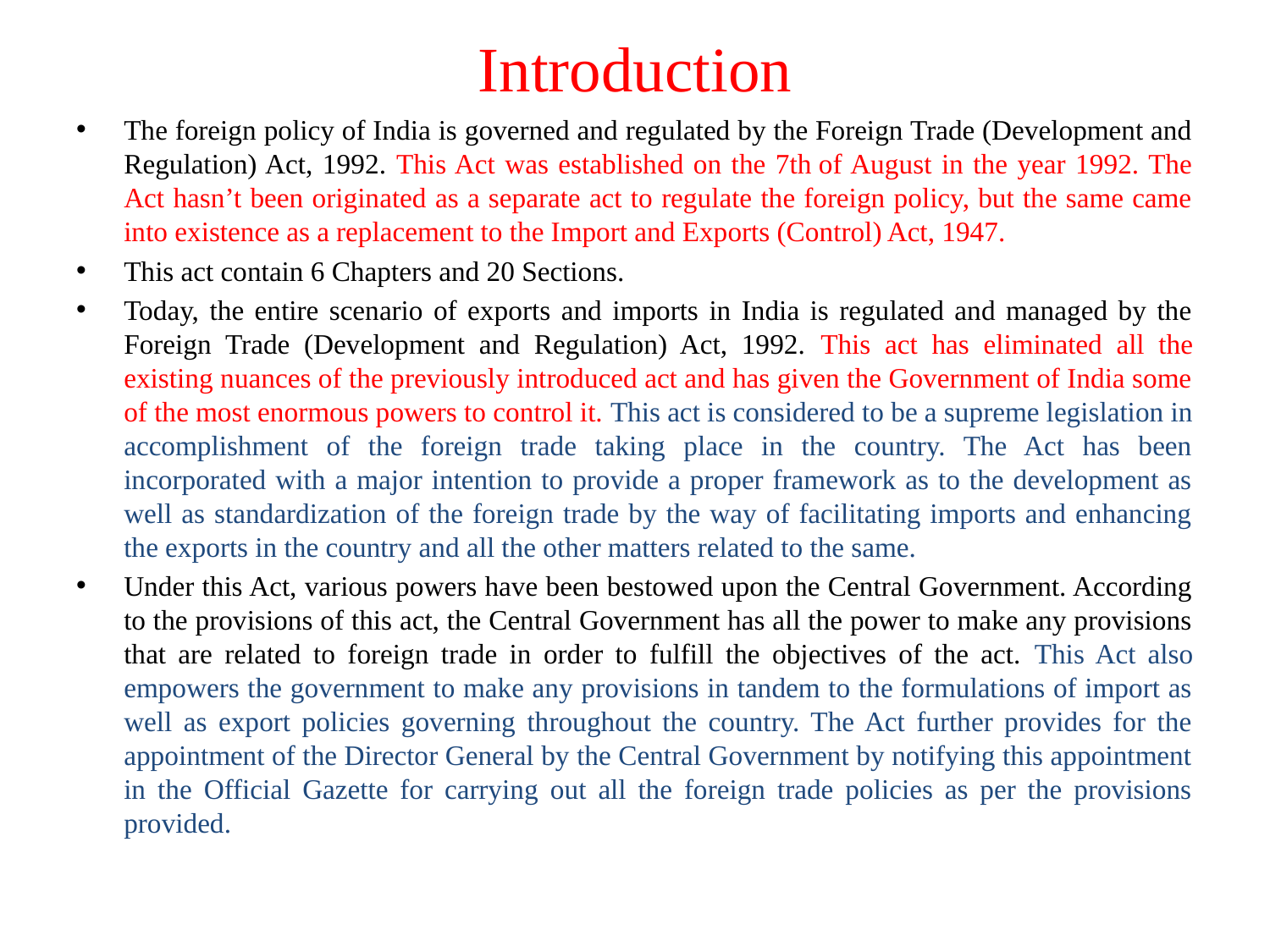

# Introduction
The foreign policy of India is governed and regulated by the Foreign Trade (Development and Regulation) Act, 1992. This Act was established on the 7th of August in the year 1992. The Act hasn’t been originated as a separate act to regulate the foreign policy, but the same came into existence as a replacement to the Import and Exports (Control) Act, 1947.
This act contain 6 Chapters and 20 Sections.
Today, the entire scenario of exports and imports in India is regulated and managed by the Foreign Trade (Development and Regulation) Act, 1992. This act has eliminated all the existing nuances of the previously introduced act and has given the Government of India some of the most enormous powers to control it. This act is considered to be a supreme legislation in accomplishment of the foreign trade taking place in the country. The Act has been incorporated with a major intention to provide a proper framework as to the development as well as standardization of the foreign trade by the way of facilitating imports and enhancing the exports in the country and all the other matters related to the same.
Under this Act, various powers have been bestowed upon the Central Government. According to the provisions of this act, the Central Government has all the power to make any provisions that are related to foreign trade in order to fulfill the objectives of the act. This Act also empowers the government to make any provisions in tandem to the formulations of import as well as export policies governing throughout the country. The Act further provides for the appointment of the Director General by the Central Government by notifying this appointment in the Official Gazette for carrying out all the foreign trade policies as per the provisions provided.